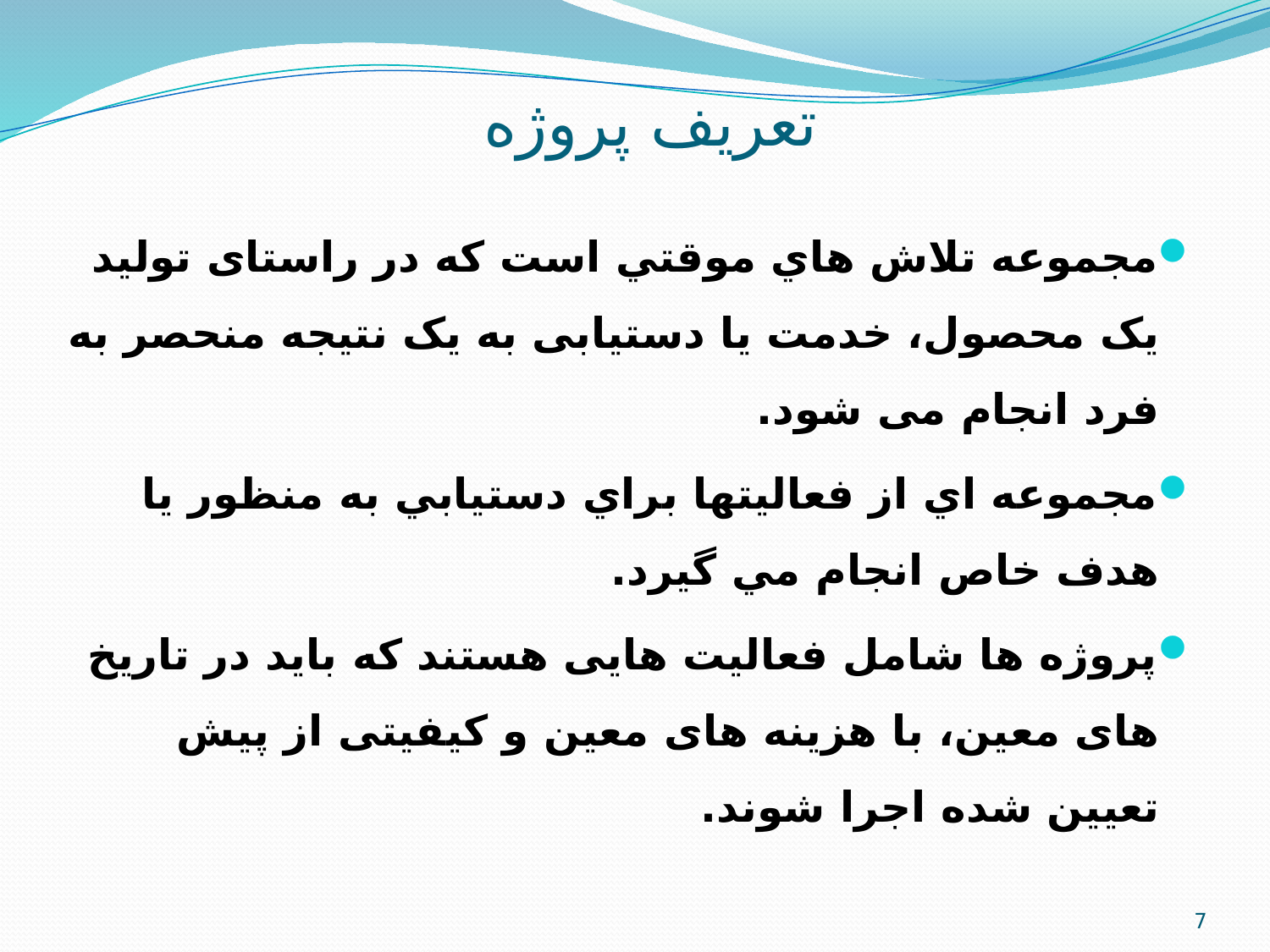

# تعریف پروژه
مجموعه تلاش هاي موقتي است که در راستای تولید یک محصول، خدمت یا دستیابی به یک نتیجه منحصر به فرد انجام می شود.
مجموعه اي از فعاليتها براي دستيابي به منظور یا هدف خاص انجام مي گيرد.
پروژه ها شامل فعالیت هایی هستند که باید در تاریخ های معین، با هزینه های معین و کیفیتی از پیش تعیین شده اجرا شوند.

7